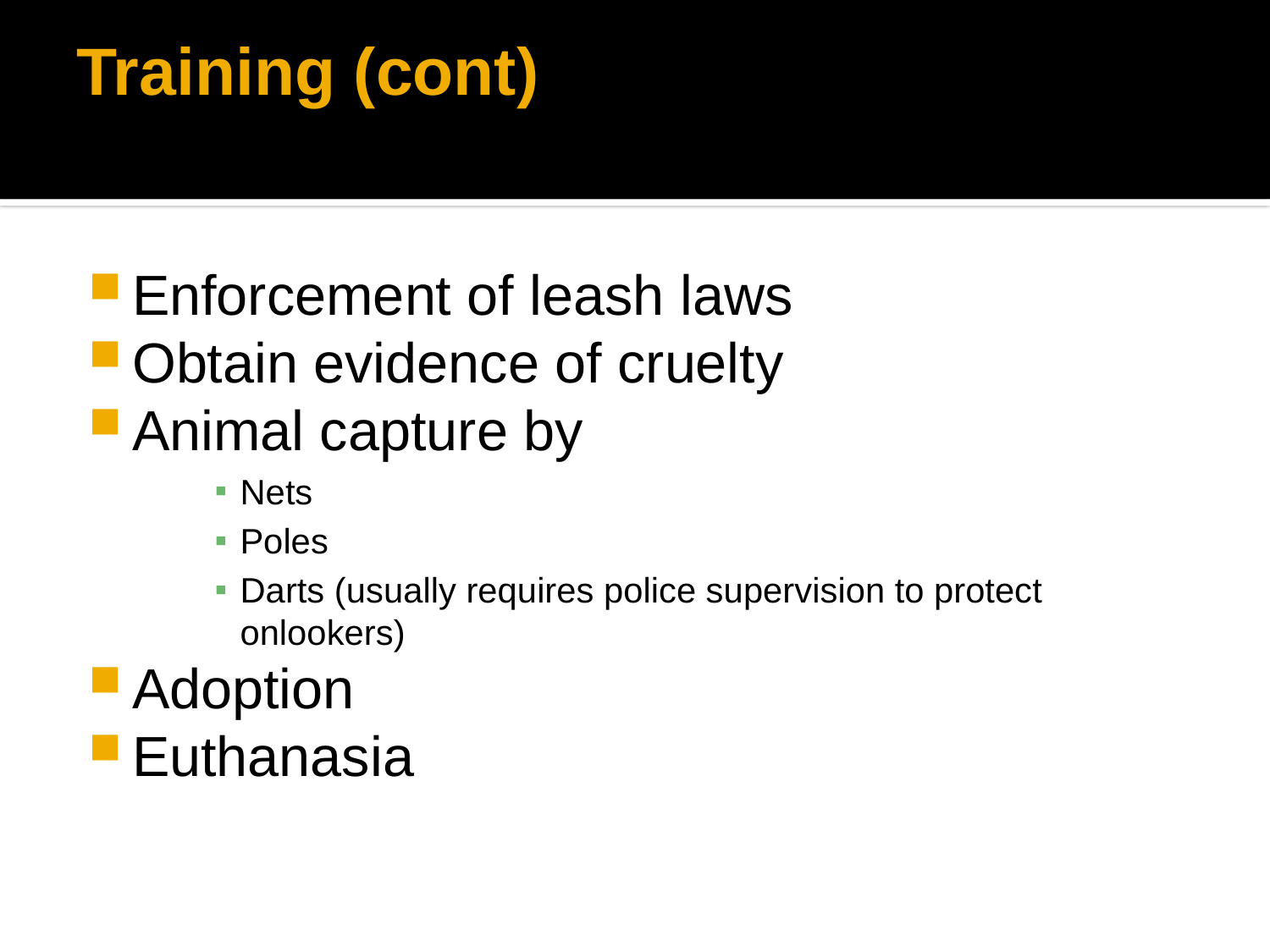

# Training (cont)
Enforcement of leash laws
Obtain evidence of cruelty
Animal capture by
Nets
Poles
Darts (usually requires police supervision to protect onlookers)
Adoption
Euthanasia